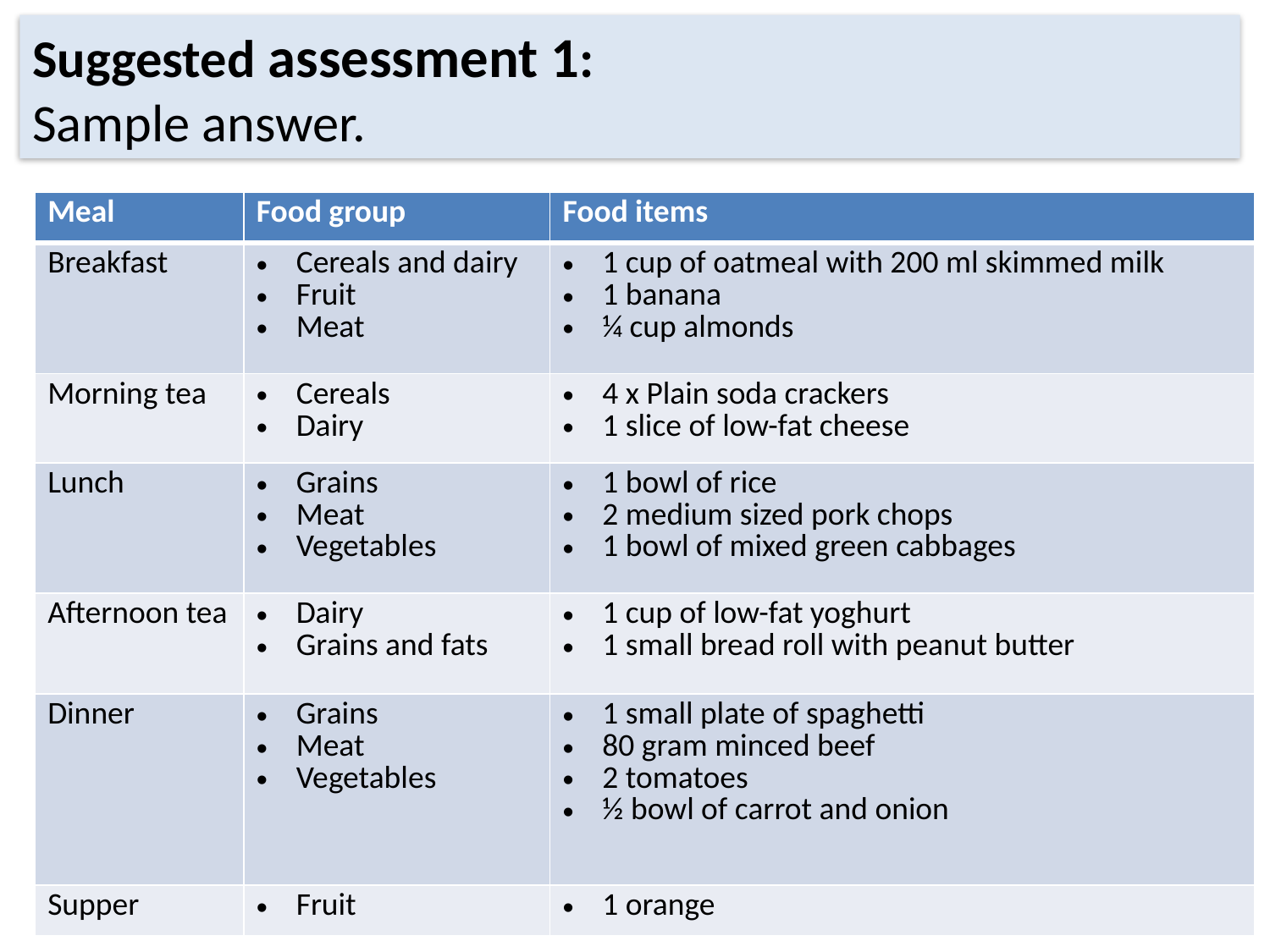

Suggested assessment 1:
Sample answer.
| Meal | Food group | Food items |
| --- | --- | --- |
| Breakfast | Cereals and dairy Fruit Meat | 1 cup of oatmeal with 200 ml skimmed milk 1 banana ¼ cup almonds |
| Morning tea | Cereals Dairy | 4 x Plain soda crackers 1 slice of low-fat cheese |
| Lunch | Grains Meat Vegetables | 1 bowl of rice 2 medium sized pork chops 1 bowl of mixed green cabbages |
| Afternoon tea | Dairy Grains and fats | 1 cup of low-fat yoghurt 1 small bread roll with peanut butter |
| Dinner | Grains Meat Vegetables | 1 small plate of spaghetti 80 gram minced beef 2 tomatoes ½ bowl of carrot and onion |
| Supper | Fruit | 1 orange |
79